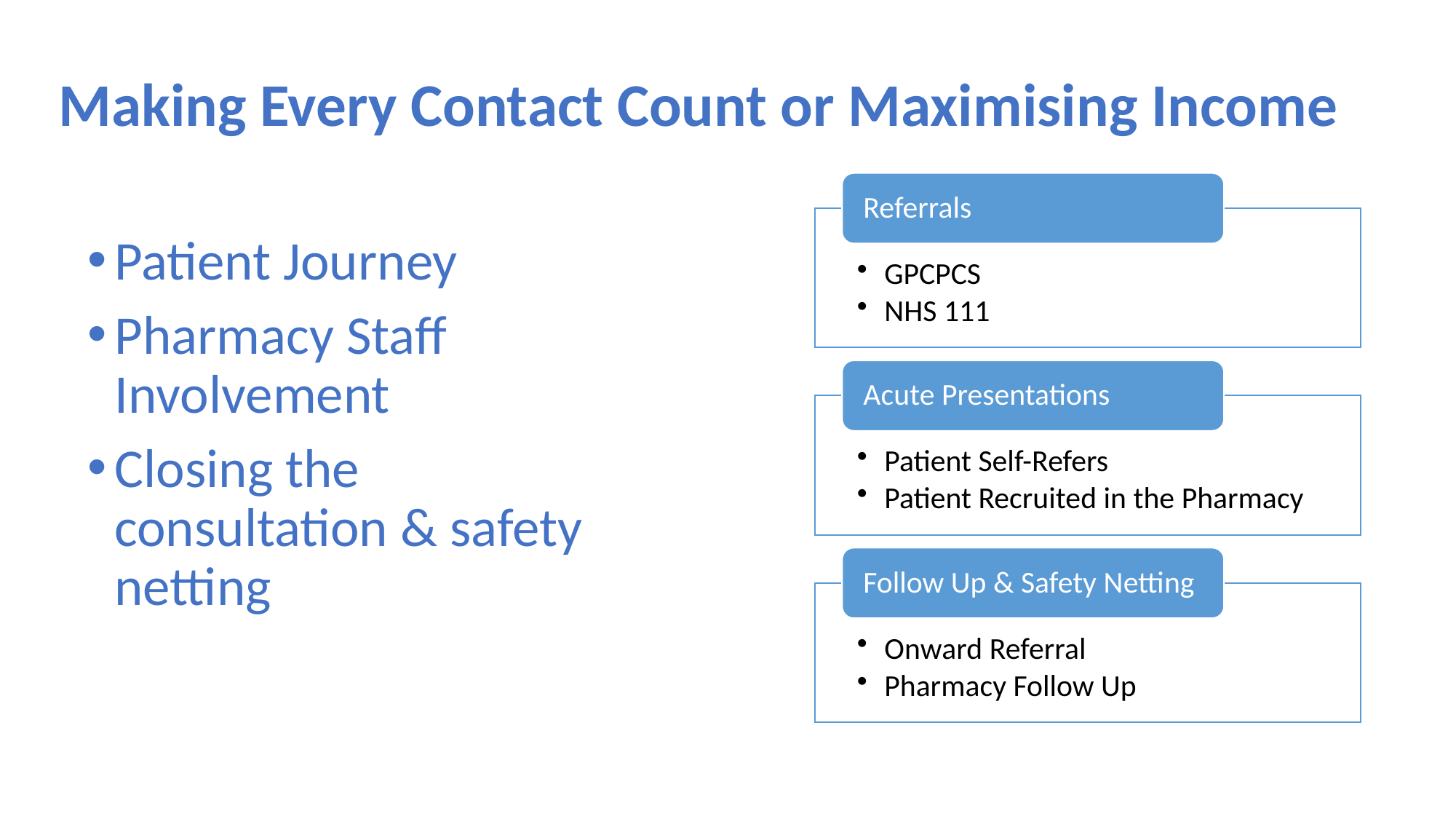

Making Every Contact Count or Maximising Income
GPCPCS
NHS 111
Referrals
Patient Self-Refers
Patient Recruited in the Pharmacy
Acute Presentations
Onward Referral
Pharmacy Follow Up
Follow Up & Safety Netting
Patient Journey
Pharmacy Staff Involvement
Closing the consultation & safety netting